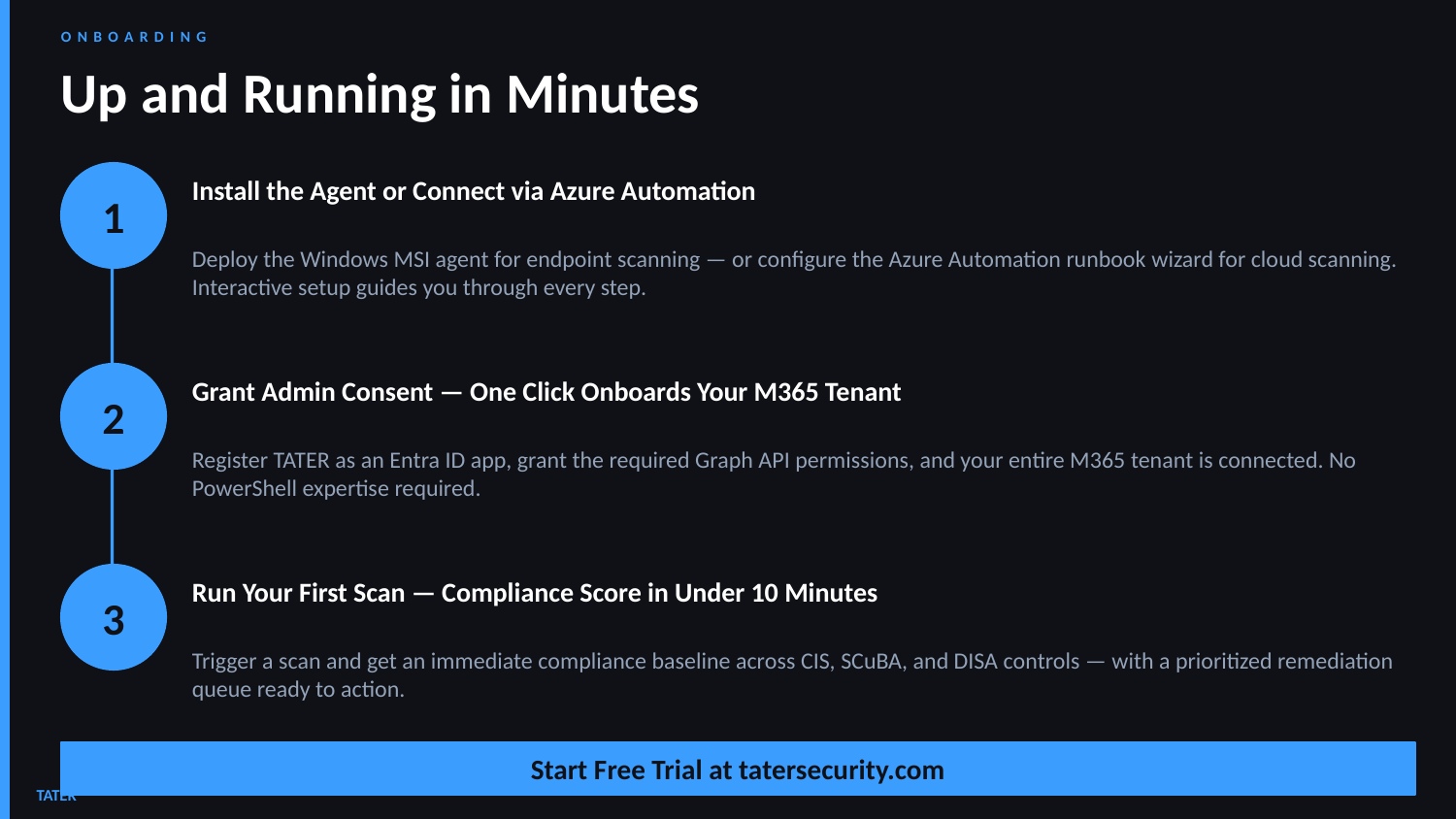

ONBOARDING
Up and Running in Minutes

1
Install the Agent or Connect via Azure Automation
Deploy the Windows MSI agent for endpoint scanning — or configure the Azure Automation runbook wizard for cloud scanning. Interactive setup guides you through every step.

2
Grant Admin Consent — One Click Onboards Your M365 Tenant
Register TATER as an Entra ID app, grant the required Graph API permissions, and your entire M365 tenant is connected. No PowerShell expertise required.

3
Run Your First Scan — Compliance Score in Under 10 Minutes
Trigger a scan and get an immediate compliance baseline across CIS, SCuBA, and DISA controls — with a prioritized remediation queue ready to action.

Start Free Trial at tatersecurity.com
TATER